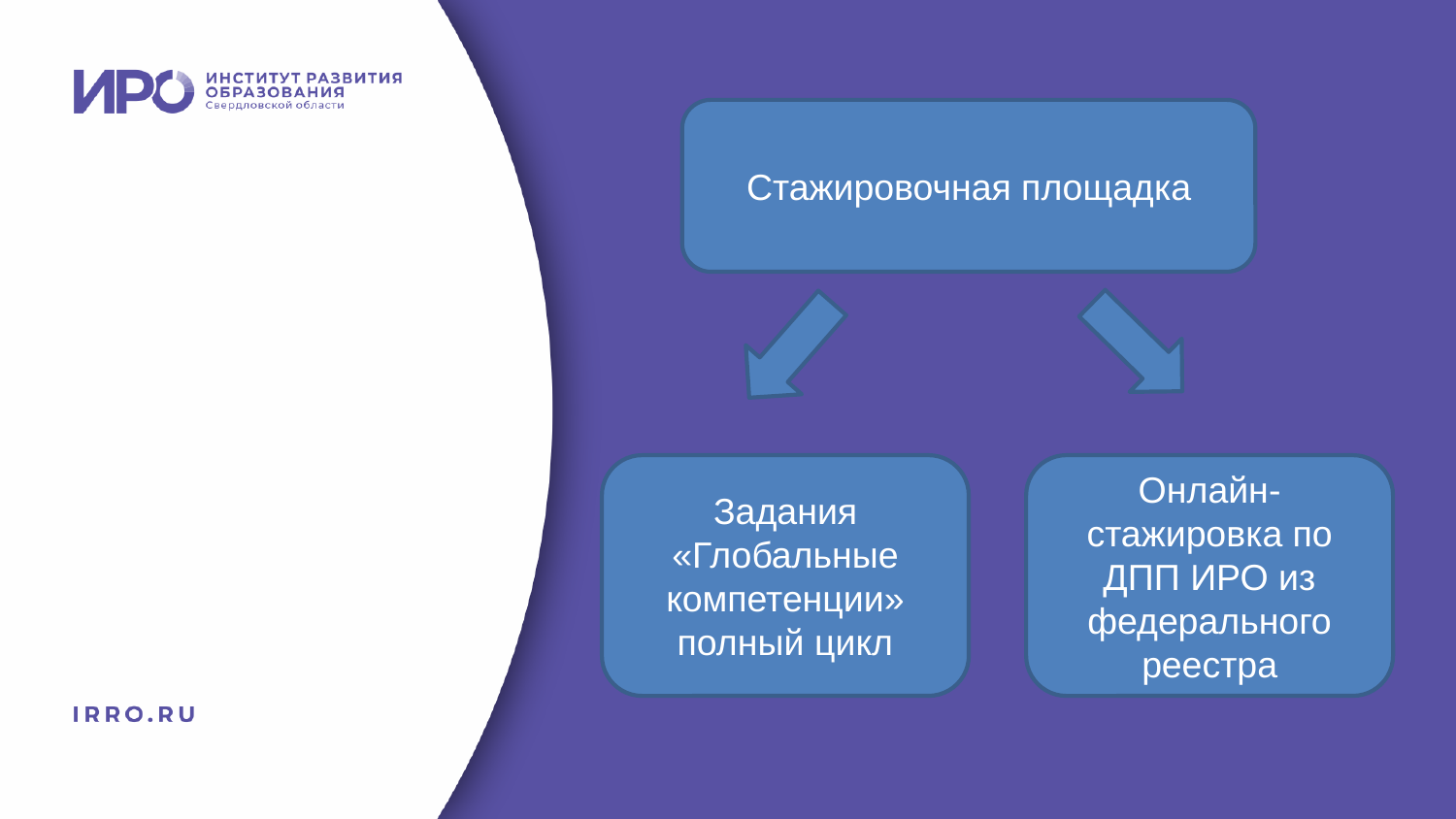

Стажировочная площадка

Задания «Глобальные компетенции» полный цикл
Онлайн-стажировка по ДПП ИРО из федерального реестра